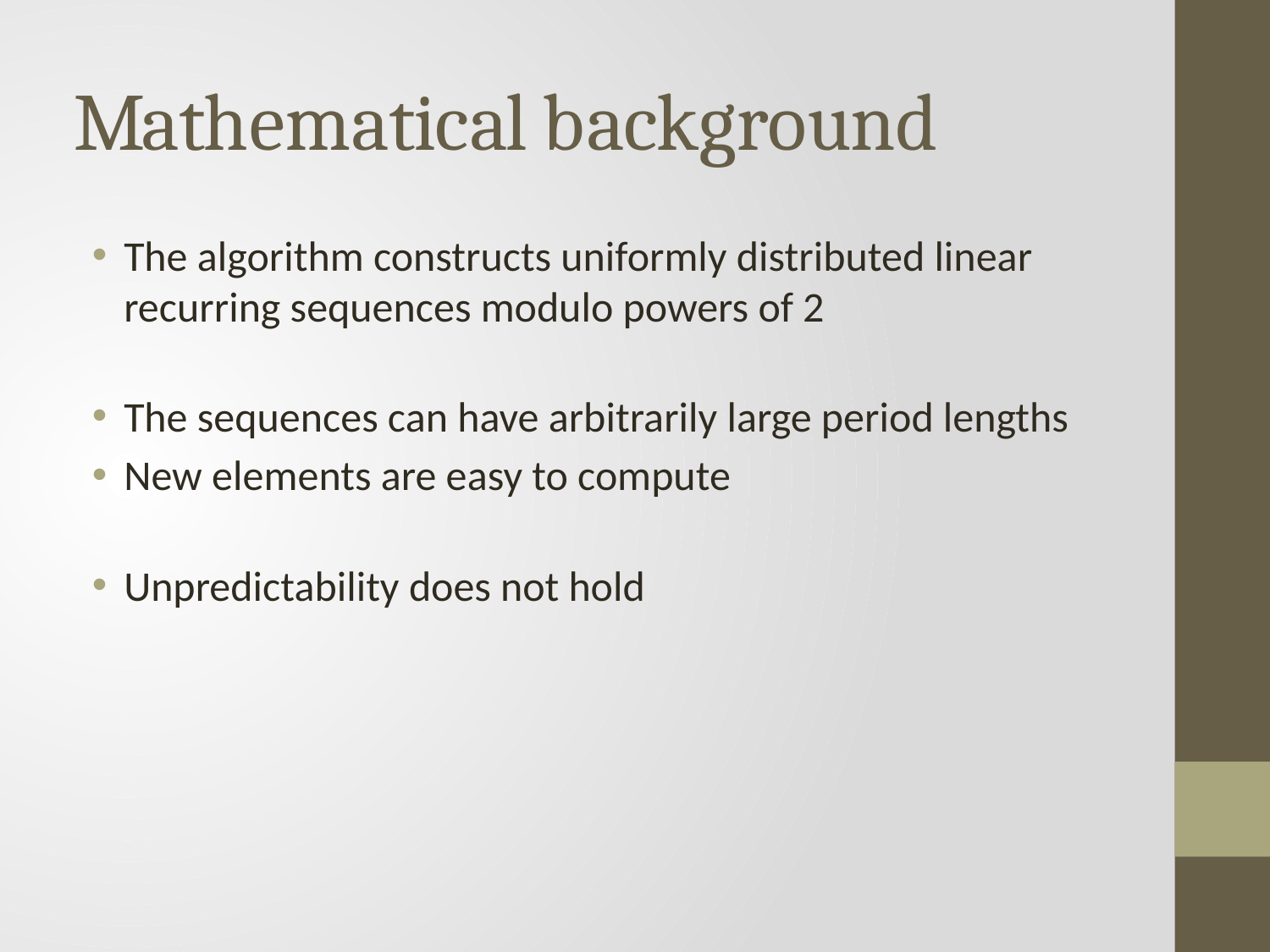

# Mathematical background
The algorithm constructs uniformly distributed linear recurring sequences modulo powers of 2
The sequences can have arbitrarily large period lengths
New elements are easy to compute
Unpredictability does not hold